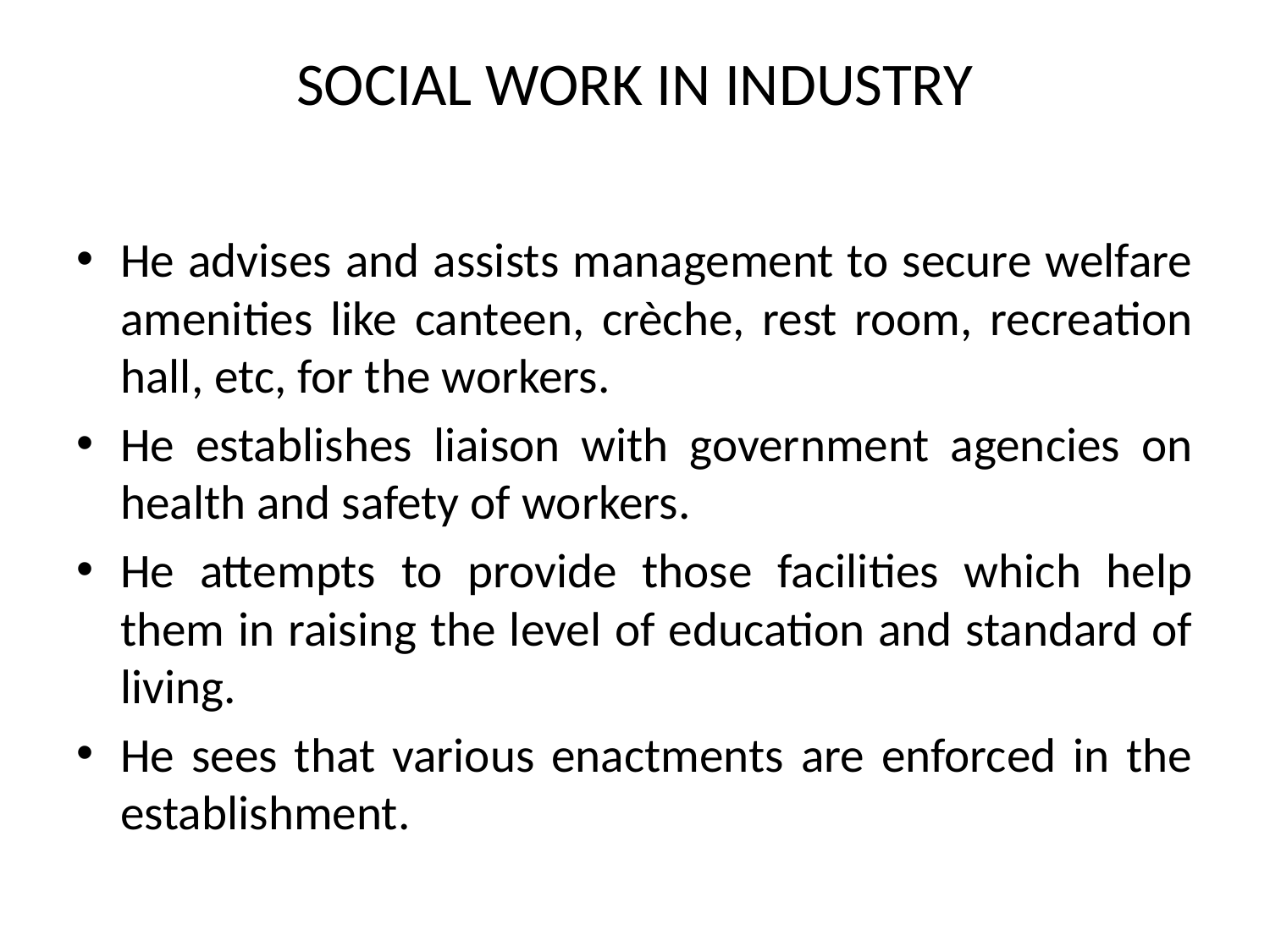

# SOCIAL WORK IN INDUSTRY
He advises and assists management to secure welfare amenities like canteen, crèche, rest room, recreation hall, etc, for the workers.
He establishes liaison with government agencies on health and safety of workers.
He attempts to provide those facilities which help them in raising the level of education and standard of living.
He sees that various enactments are enforced in the establishment.